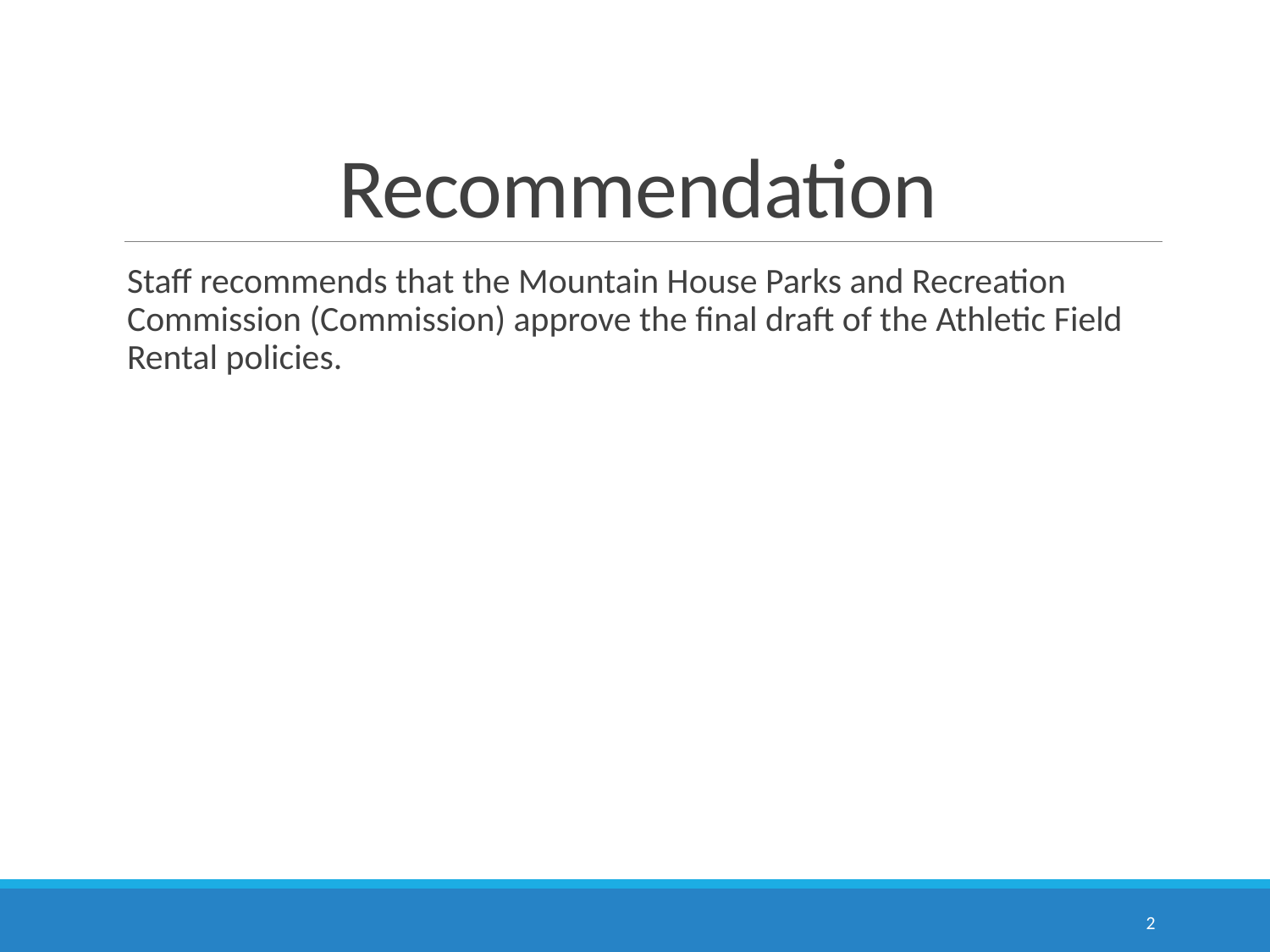

# Recommendation
Staff recommends that the Mountain House Parks and Recreation Commission (Commission) approve the final draft of the Athletic Field Rental policies.

2